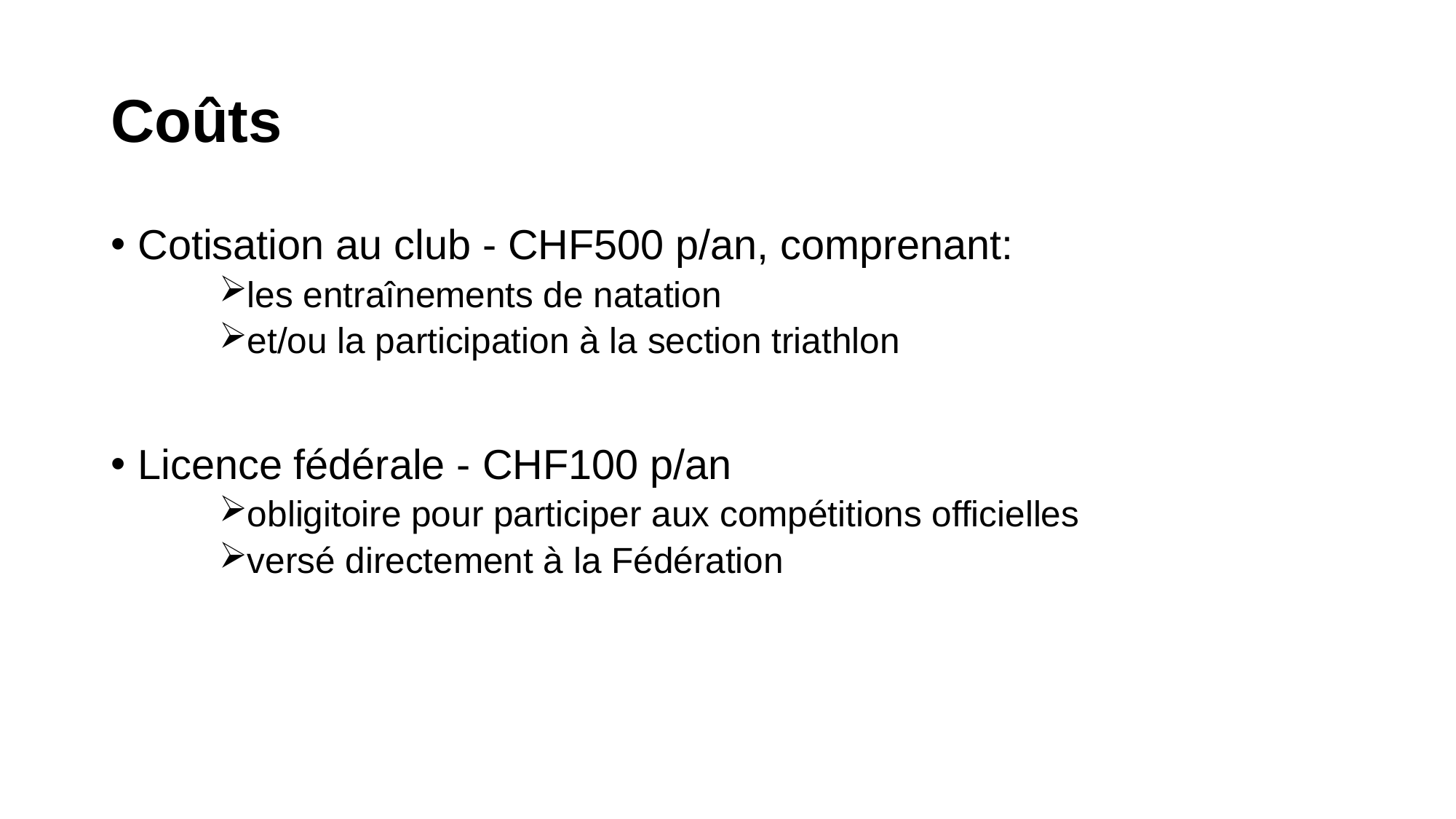

# Coûts
Cotisation au club - CHF500 p/an, comprenant:
les entraînements de natation
et/ou la participation à la section triathlon

Licence fédérale - CHF100 p/an
obligitoire pour participer aux compétitions officielles
versé directement à la Fédération